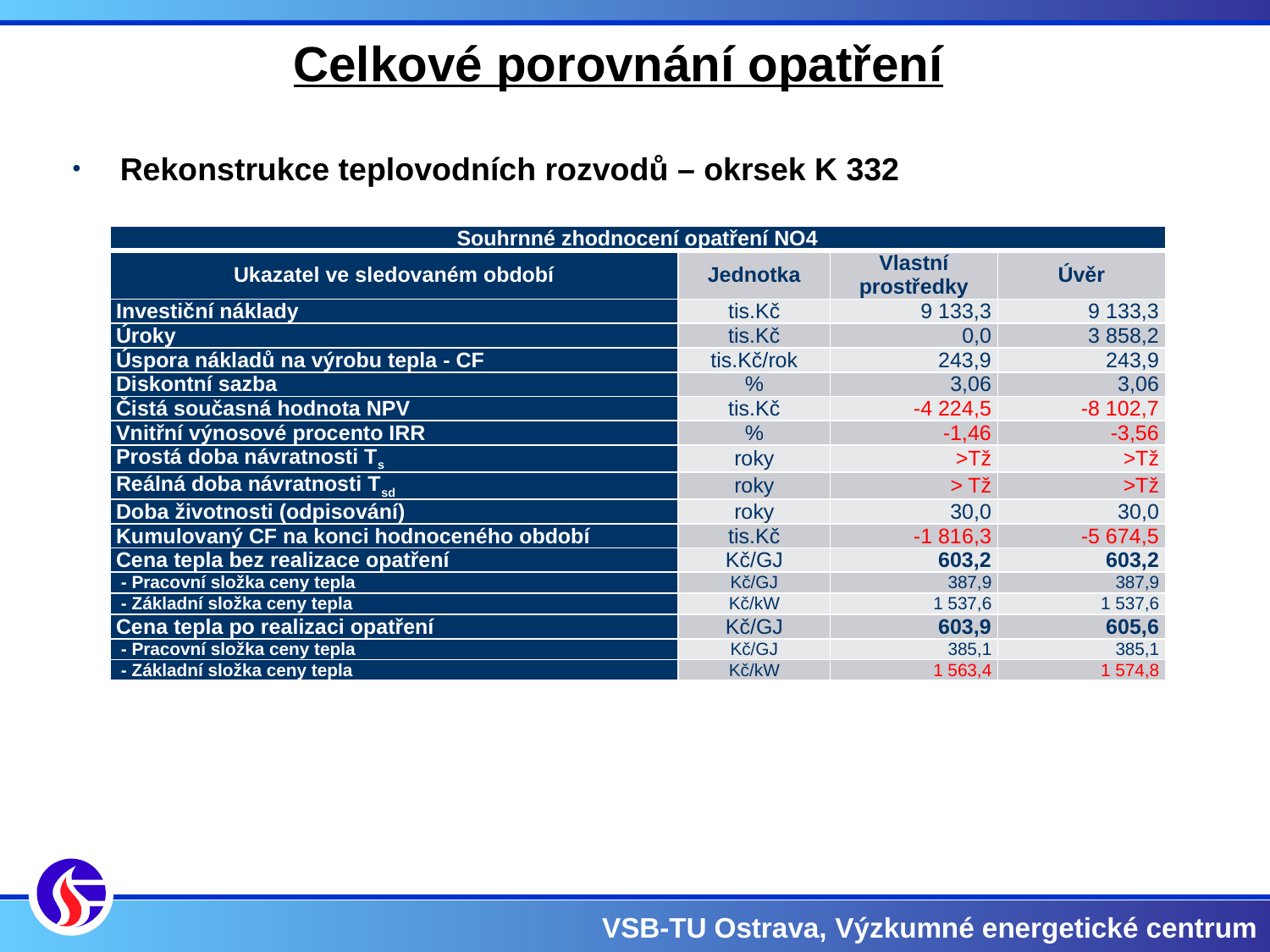

Celkové porovnání opatření

Rekonstrukce teplovodních rozvodů – okrsek K 332

| Souhrnné zhodnocení opatření NO4 |  |  |  |
| --- | --- | --- | --- |
| Ukazatel ve sledovaném období | Jednotka | Vlastní prostředky | Úvěr |
| Investiční náklady | tis.Kč | 9 133,3 | 9 133,3 |
| Úroky | tis.Kč | 0,0 | 3 858,2 |
| Úspora nákladů na výrobu tepla - CF | tis.Kč/rok | 243,9 | 243,9 |
| Diskontní sazba | % | 3,06 | 3,06 |
| Čistá současná hodnota NPV | tis.Kč | -4 224,5 | -8 102,7 |
| Vnitřní výnosové procento IRR | % | -1,46 | -3,56 |
| Prostá doba návratnosti Ts | roky | >Tž | >Tž |
| Reálná doba návratnosti Tsd | roky | > Tž | >Tž |
| Doba životnosti (odpisování) | roky | 30,0 | 30,0 |
| Kumulovaný CF na konci hodnoceného období | tis.Kč | -1 816,3 | -5 674,5 |
| Cena tepla bez realizace opatření | Kč/GJ | 603,2 | 603,2 |
| - Pracovní složka ceny tepla | Kč/GJ | 387,9 | 387,9 |
| - Základní složka ceny tepla | Kč/kW | 1 537,6 | 1 537,6 |
| Cena tepla po realizaci opatření | Kč/GJ | 603,9 | 605,6 |
| - Pracovní složka ceny tepla | Kč/GJ | 385,1 | 385,1 |
| - Základní složka ceny tepla | Kč/kW | 1 563,4 | 1 574,8 |